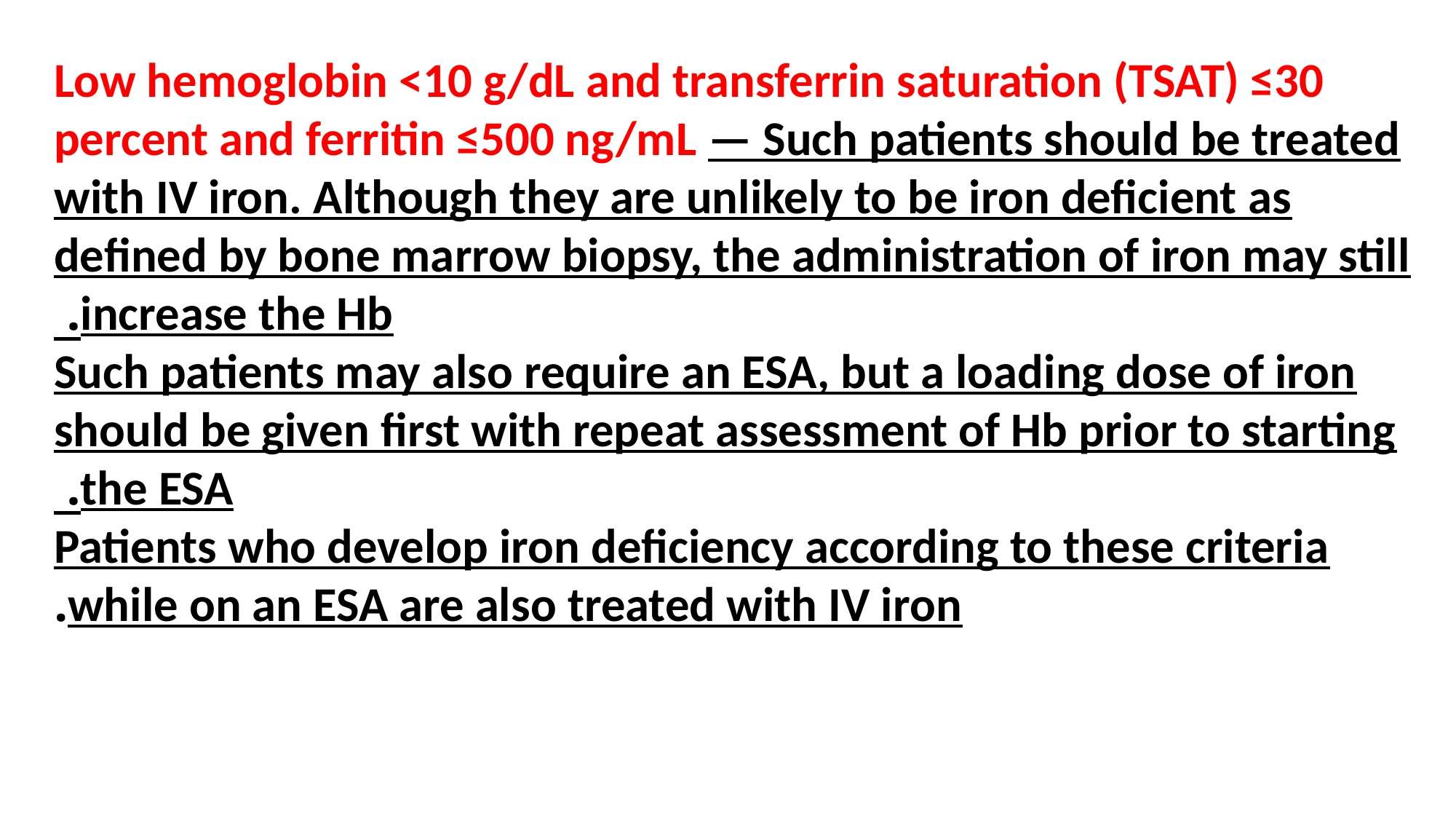

Low hemoglobin <10 g/dL and transferrin saturation (TSAT) ≤30 percent and ferritin ≤500 ng/mL — Such patients should be treated with IV iron. Although they are unlikely to be iron deficient as defined by bone marrow biopsy, the administration of iron may still increase the Hb.
Such patients may also require an ESA, but a loading dose of iron should be given first with repeat assessment of Hb prior to starting the ESA.
Patients who develop iron deficiency according to these criteria while on an ESA are also treated with IV iron.
#